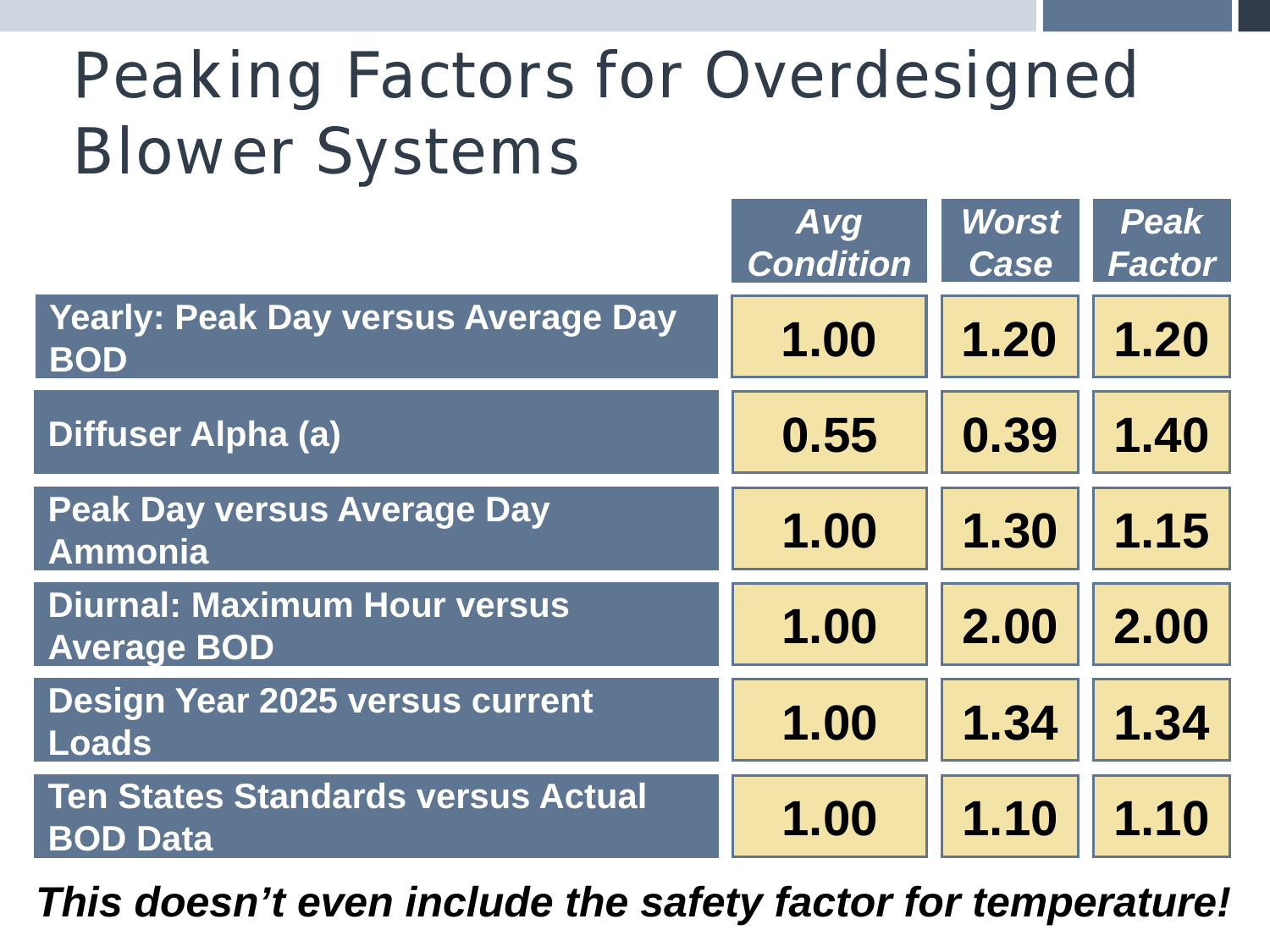

# Peaking Factors for Overdesigned Blower Systems
Worst Case
Peak Factor
Avg
Condition
Yearly: Peak Day versus Average Day BOD
1.00
1.20
1.20
Diffuser Alpha (a)
0.55
0.39
1.40
Peak Day versus Average Day Ammonia
1.00
1.30
1.15
Diurnal: Maximum Hour versus Average BOD
1.00
2.00
2.00
Design Year 2025 versus current Loads
1.00
1.34
1.34
Ten States Standards versus Actual BOD Data
1.00
1.10
1.10
This doesn’t even include the safety factor for temperature!